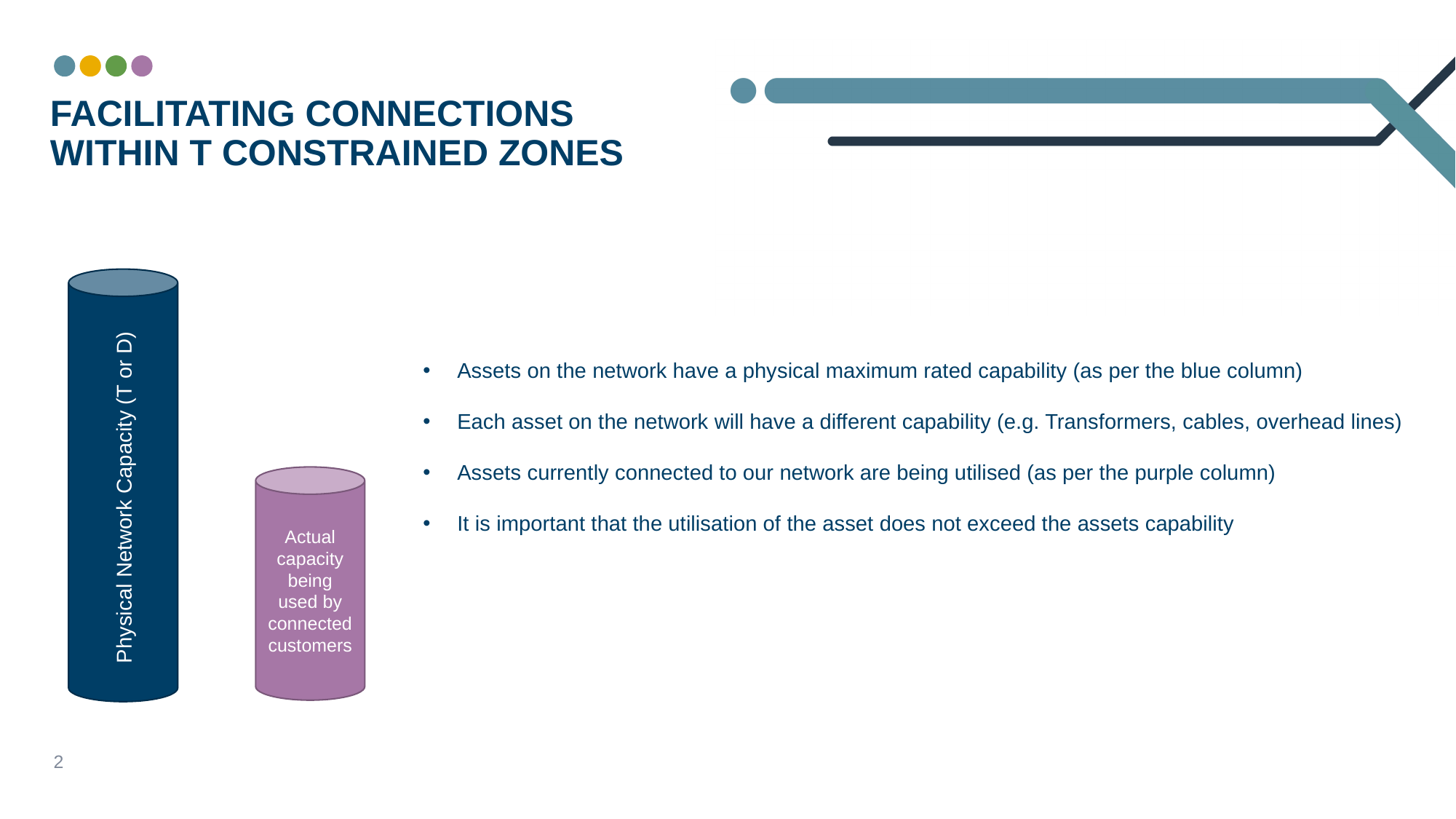

Facilitating Connections within t constrained zones

Assets on the network have a physical maximum rated capability (as per the blue column)

Each asset on the network will have a different capability (e.g. Transformers, cables, overhead lines)

Assets currently connected to our network are being utilised (as per the purple column)

It is important that the utilisation of the asset does not exceed the assets capability
Actual capacity being used by connected customers
Physical Network Capacity (T or D)